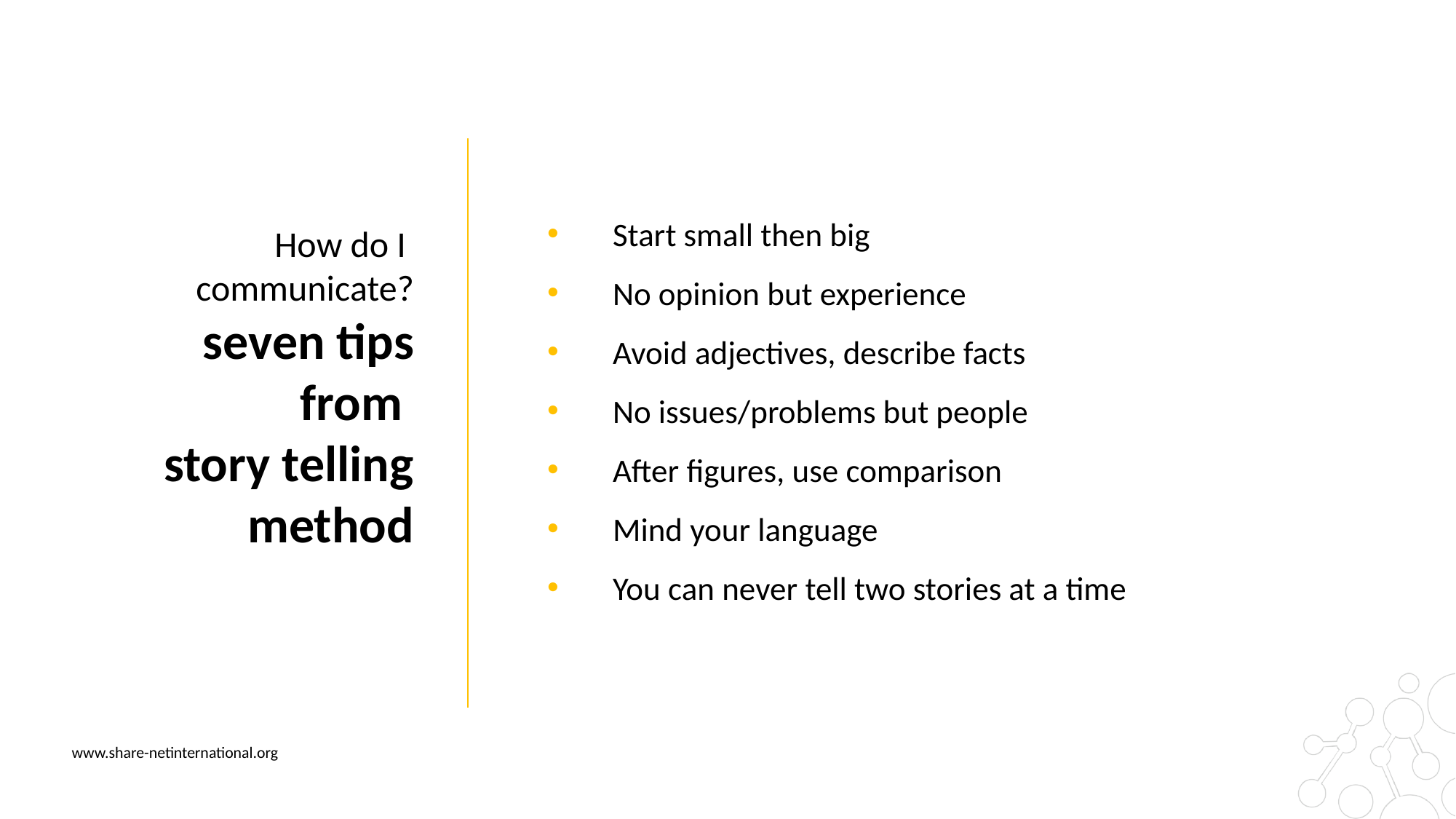

Start small then big
No opinion but experience
Avoid adjectives, describe facts
No issues/problems but people
After figures, use comparison
Mind your language
You can never tell two stories at a time
How do I
communicate?
seven tips from
story telling method